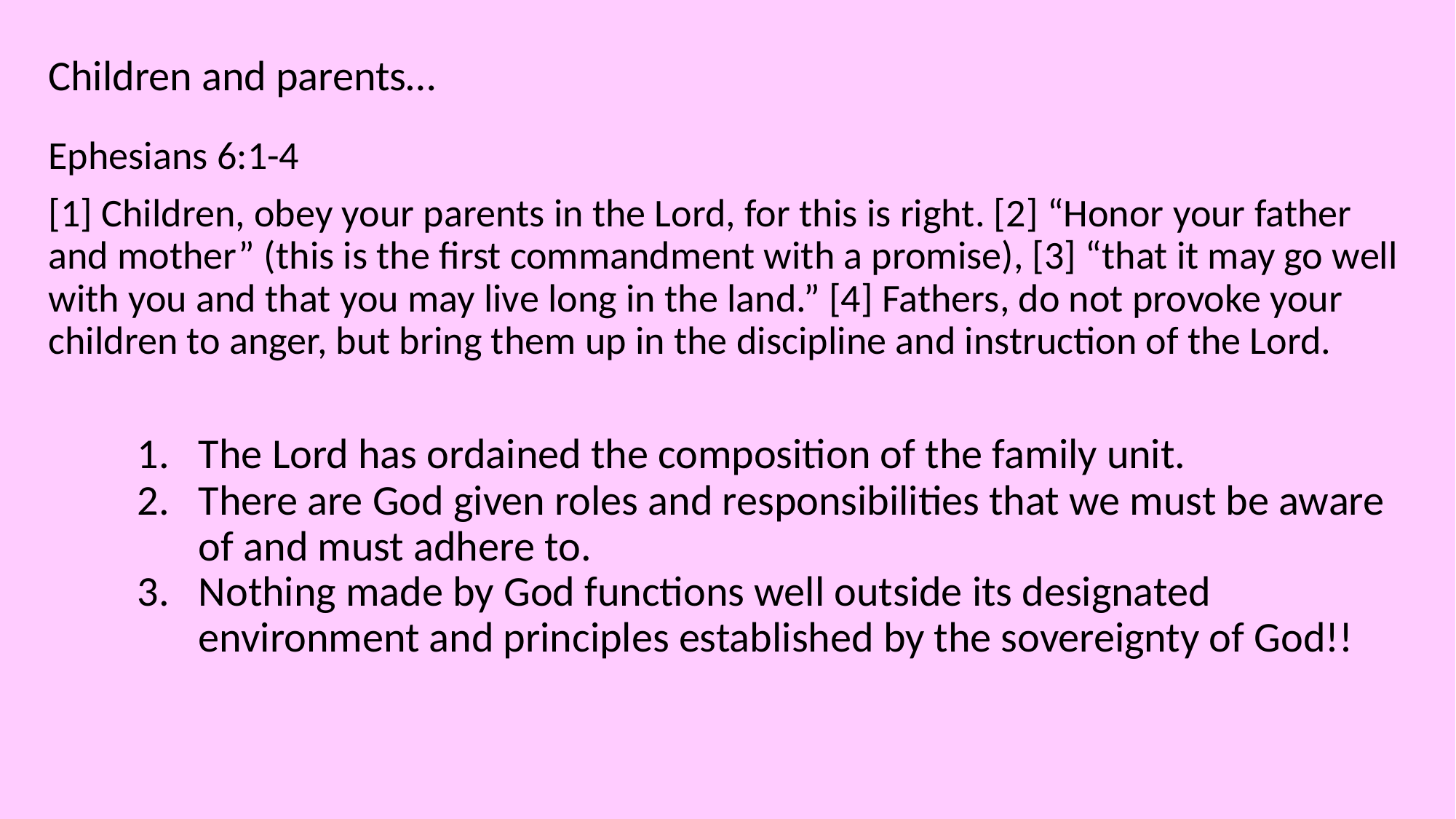

# Children and parents…
Ephesians 6:1-4
[1] Children, obey your parents in the Lord, for this is right. [2] “Honor your father and mother” (this is the first commandment with a promise), [3] “that it may go well with you and that you may live long in the land.” [4] Fathers, do not provoke your children to anger, but bring them up in the discipline and instruction of the Lord.
The Lord has ordained the composition of the family unit.
There are God given roles and responsibilities that we must be aware of and must adhere to.
Nothing made by God functions well outside its designated environment and principles established by the sovereignty of God!!